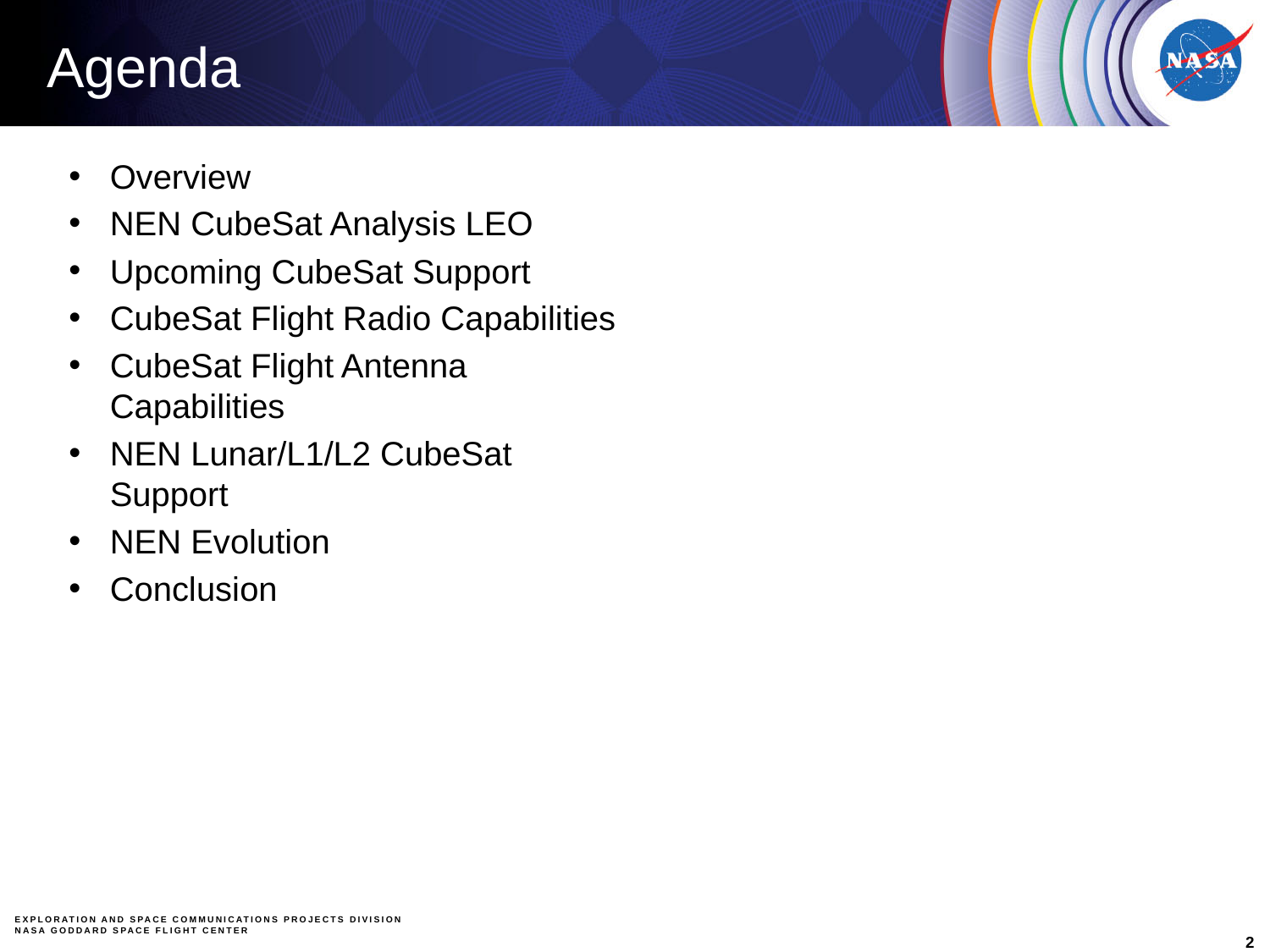

Agenda
Overview
NEN CubeSat Analysis LEO
Upcoming CubeSat Support
CubeSat Flight Radio Capabilities
CubeSat Flight Antenna Capabilities
NEN Lunar/L1/L2 CubeSat Support
NEN Evolution
Conclusion